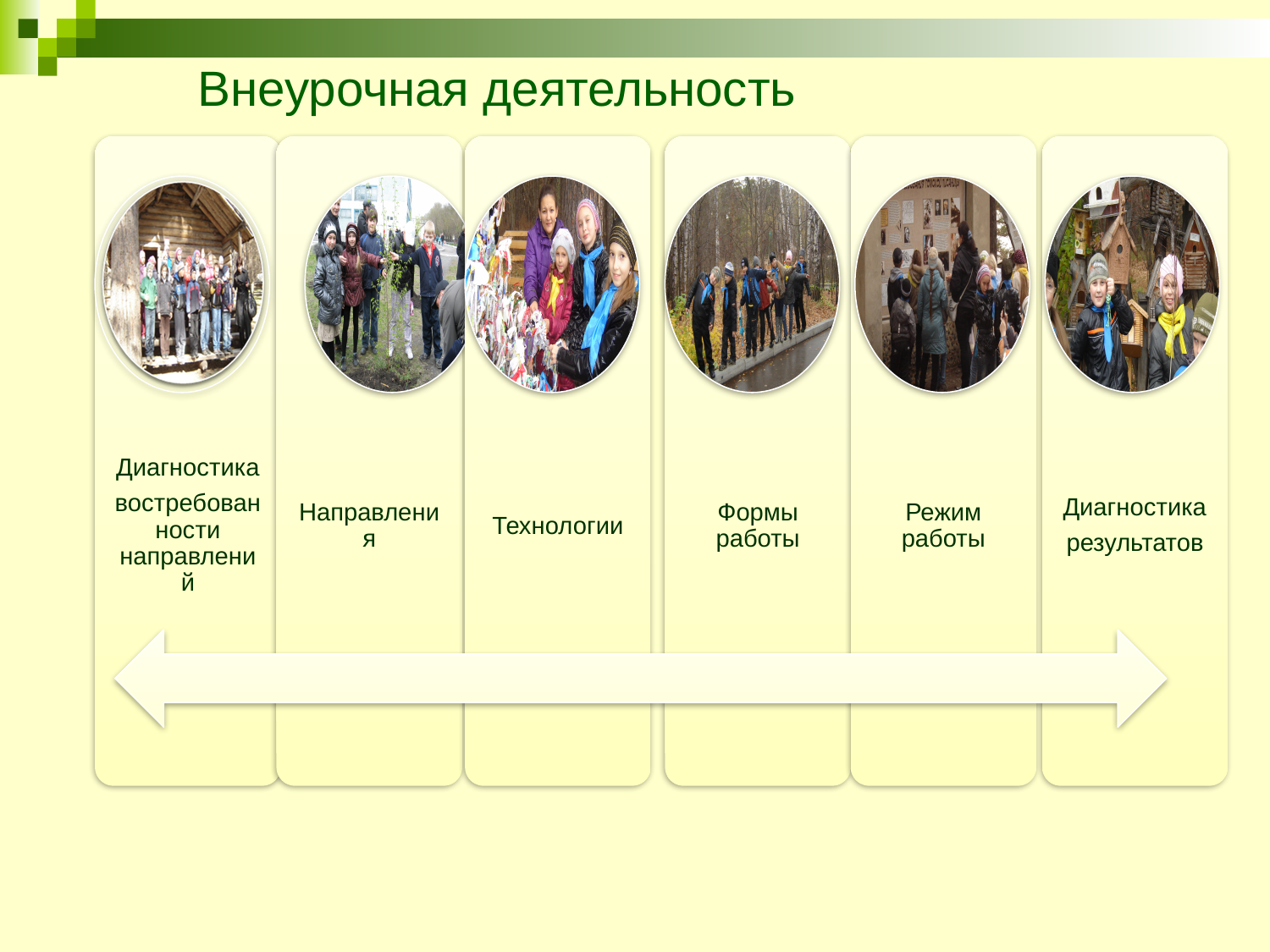

# Внеурочная деятельность
Диагностика
востребованности направлений
Направления
Технологии
Формы работы
Режим работы
Диагностика
результатов